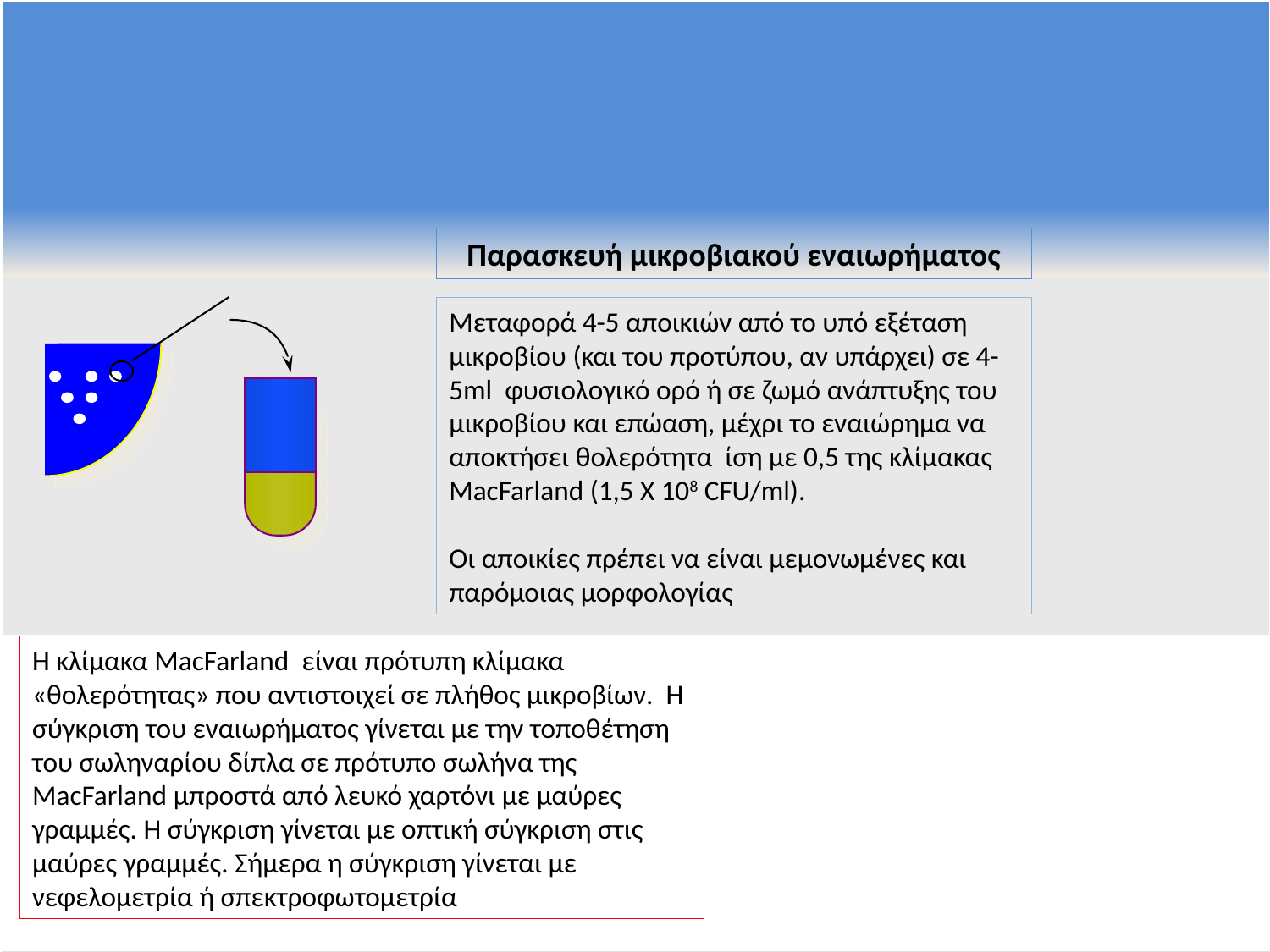

Παρασκευή μικροβιακού εναιωρήματος

Μεταφορά 4-5 αποικιών από το υπό εξέταση μικροβίου (και του προτύπου, αν υπάρχει) σε 4-5ml  φυσιολογικό ορό ή σε ζωμό ανάπτυξης του μικροβίου και επώαση, μέχρι το εναιώρημα να αποκτήσει θολερότητα  ίση με 0,5 της κλίμακας MacFarland (1,5 X 108 CFU/ml).

Οι αποικίες πρέπει να είναι μεμονωμένες και παρόμοιας μορφολογίας

Η κλίμακα MacFarland  είναι πρότυπη κλίμακα «θολερότητας» που αντιστοιχεί σε πλήθος μικροβίων.  Η σύγκριση του εναιωρήματος γίνεται με την τοποθέτηση του σωληναρίου δίπλα σε πρότυπο σωλήνα της MacFarland μπροστά από λευκό χαρτόνι με μαύρες γραμμές. Η σύγκριση γίνεται με οπτική σύγκριση στις μαύρες γραμμές. Σήμερα η σύγκριση γίνεται με νεφελομετρία ή σπεκτροφωτομετρία